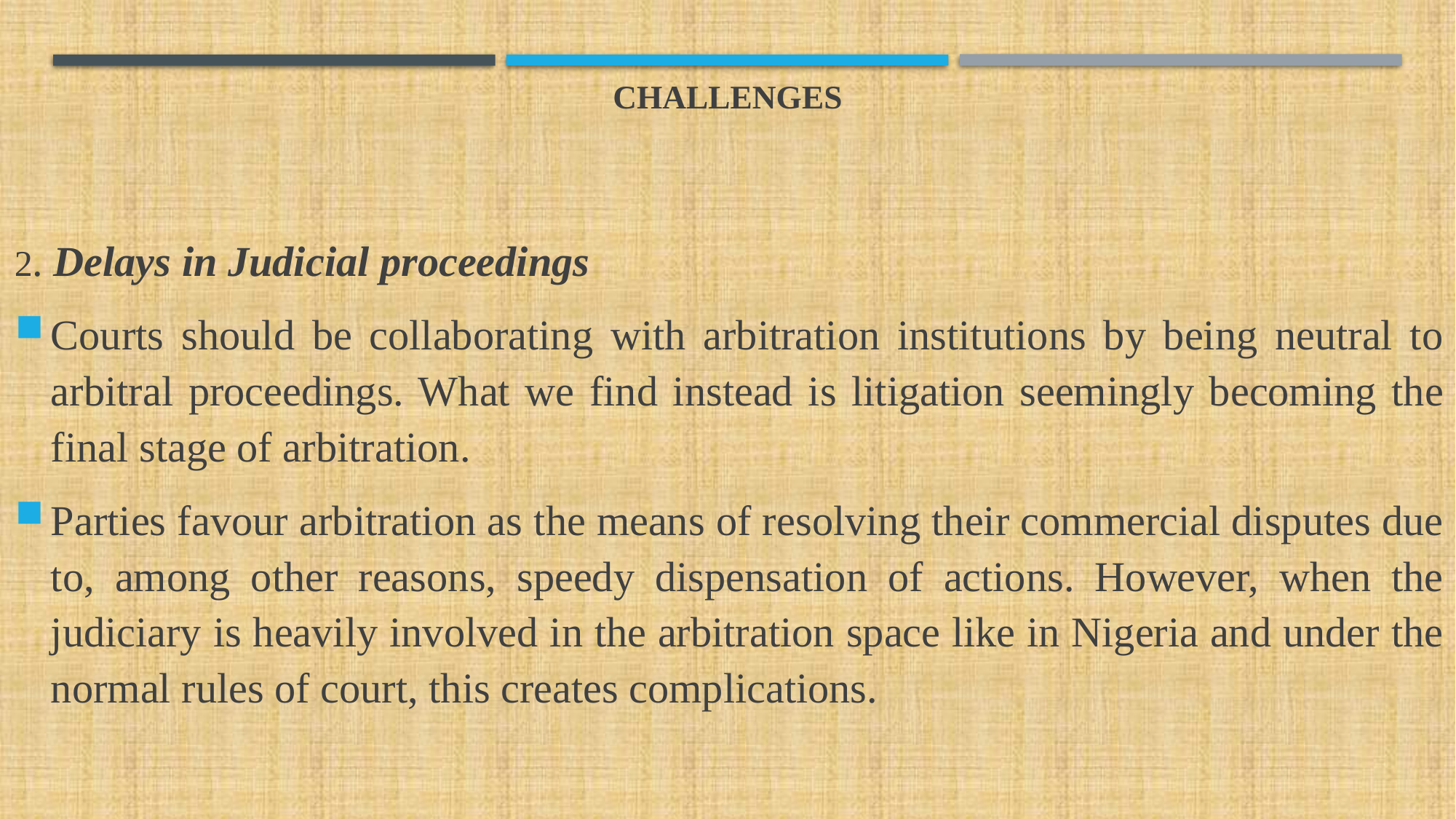

# CHALLENGES
2. Delays in Judicial proceedings
Courts should be collaborating with arbitration institutions by being neutral to arbitral proceedings. What we find instead is litigation seemingly becoming the final stage of arbitration.
Parties favour arbitration as the means of resolving their commercial disputes due to, among other reasons, speedy dispensation of actions. However, when the judiciary is heavily involved in the arbitration space like in Nigeria and under the normal rules of court, this creates complications.